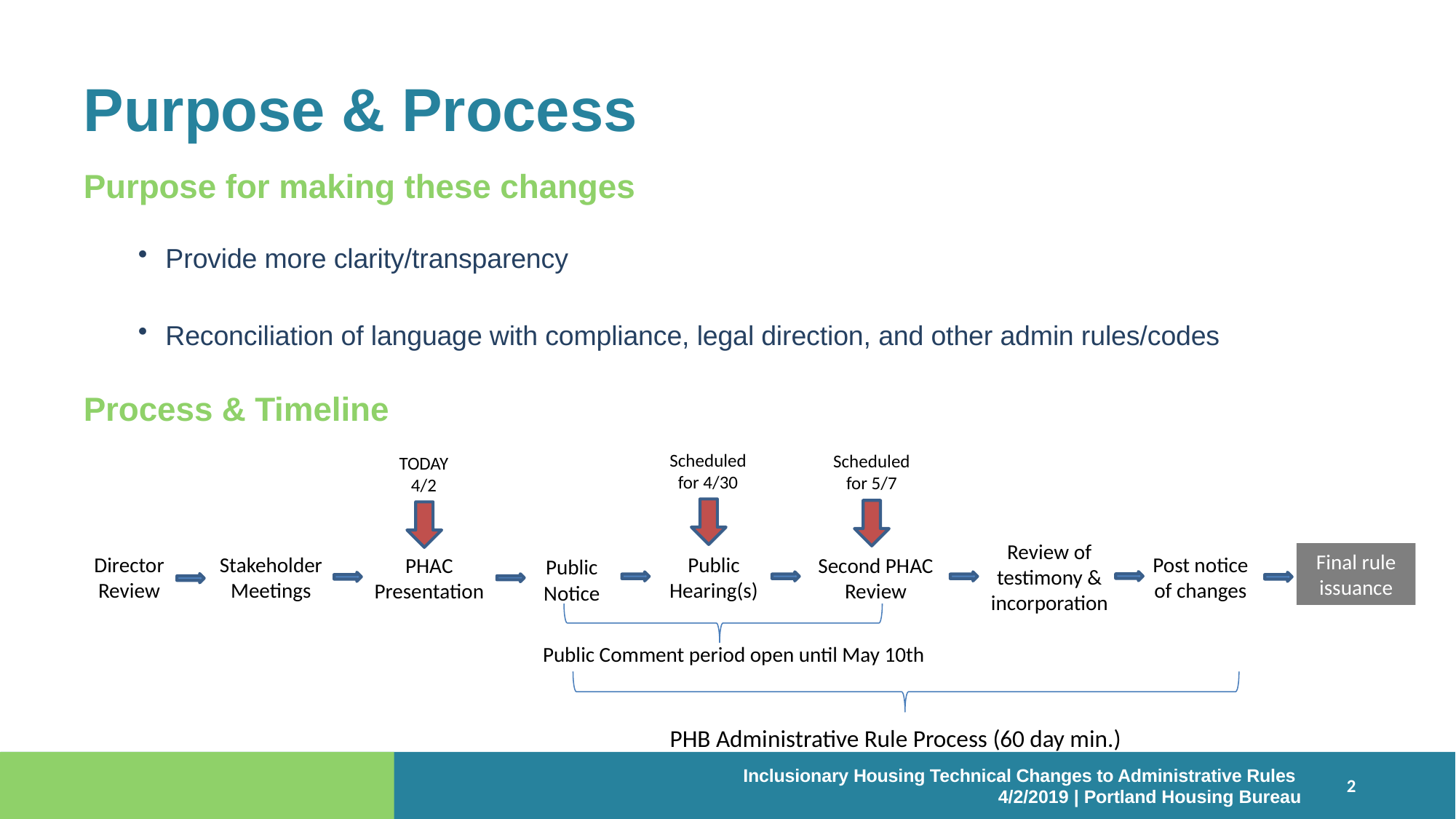

# Purpose & Process
Purpose for making these changes

Provide more clarity/transparency

Reconciliation of language with compliance, legal direction, and other admin rules/codes

Process & Timeline

Scheduled for 4/30
Scheduled for 5/7
TODAY
4/2

Review of testimony & incorporation
Final rule issuance
Director Review
Stakeholder Meetings
Public Hearing(s)
Post notice of changes
PHAC Presentation
Second PHAC Review
Public Notice

Public Comment period open until May 10th
PHB Administrative Rule Process (60 day min.)

Inclusionary Housing Technical Changes to Administrative Rules
4/2/2019 | Portland Housing Bureau
2